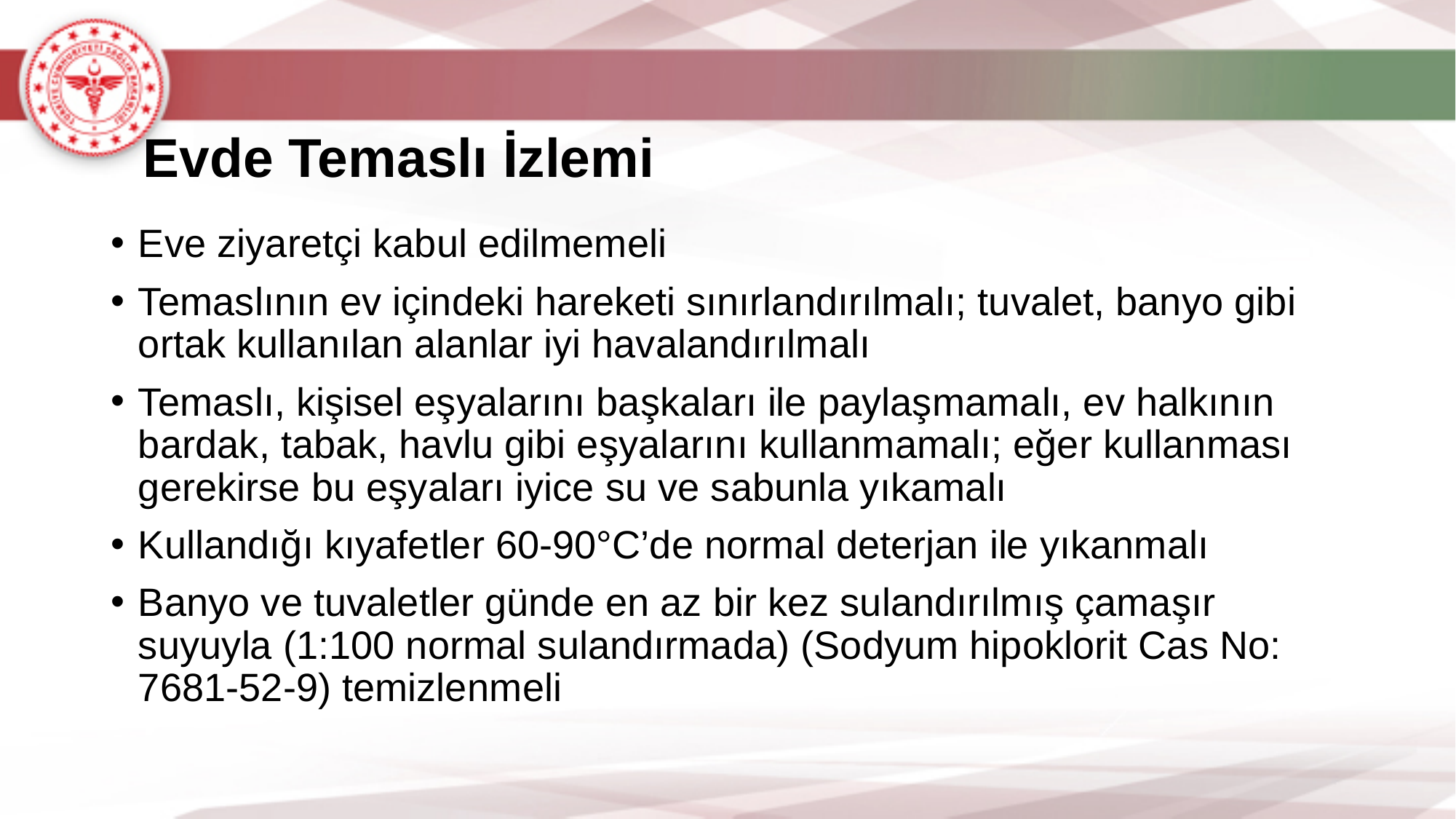

# Evde Temaslı İzlemi
Eve ziyaretçi kabul edilmemeli
Temaslının ev içindeki hareketi sınırlandırılmalı; tuvalet, banyo gibi ortak kullanılan alanlar iyi havalandırılmalı
Temaslı, kişisel eşyalarını başkaları ile paylaşmamalı, ev halkının bardak, tabak, havlu gibi eşyalarını kullanmamalı; eğer kullanması gerekirse bu eşyaları iyice su ve sabunla yıkamalı
Kullandığı kıyafetler 60-90°C’de normal deterjan ile yıkanmalı
Banyo ve tuvaletler günde en az bir kez sulandırılmış çamaşır suyuyla (1:100 normal sulandırmada) (Sodyum hipoklorit Cas No: 7681-52-9) temizlenmeli